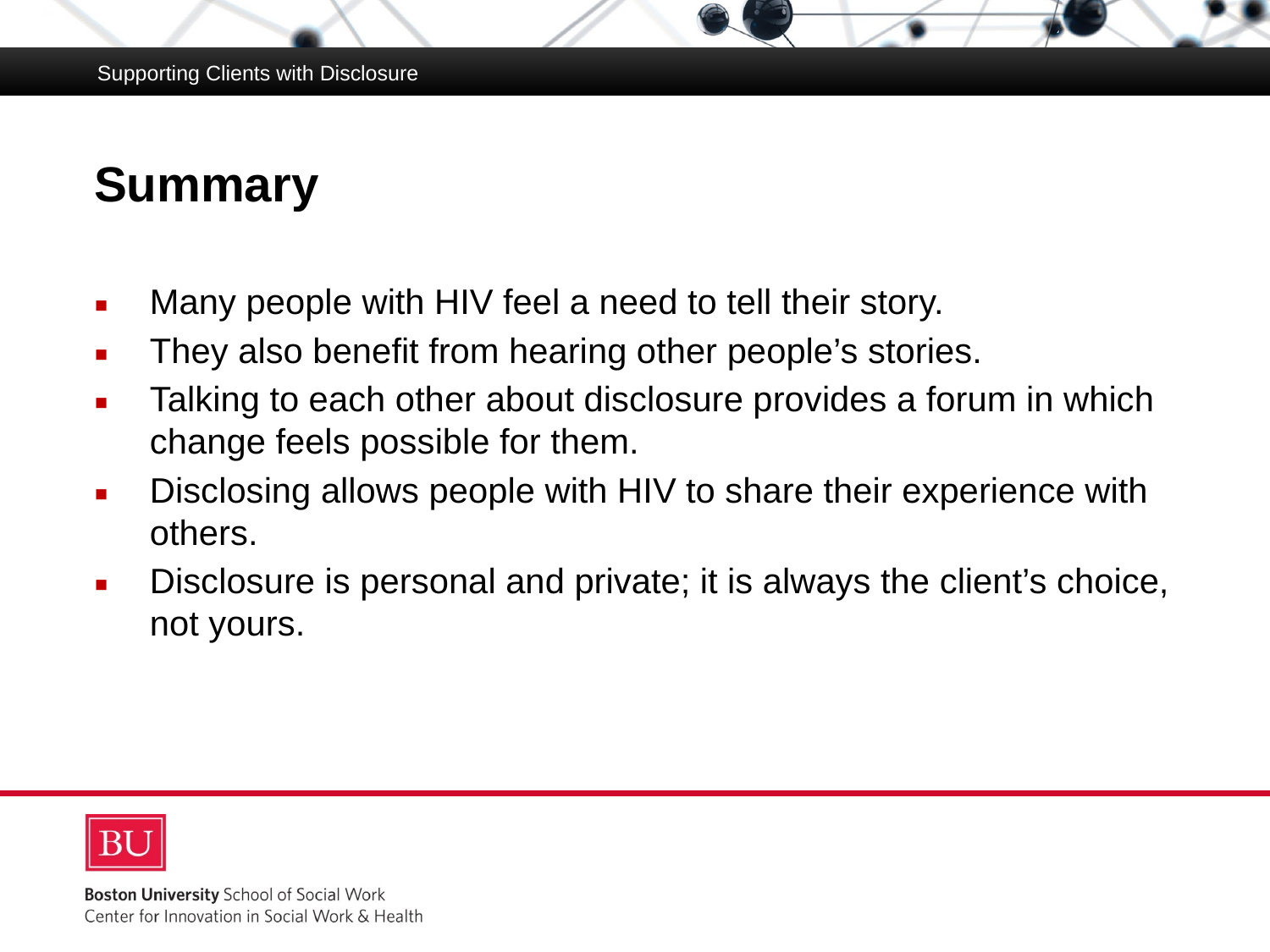

Supporting Clients with Disclosure
# Summary
Supporting Clients with Disclosure
Many people with HIV feel a need to tell their story.
They also benefit from hearing other people’s stories.
Talking to each other about disclosure provides a forum in which change feels possible for them.
Disclosing allows people with HIV to share their experience with others.
Disclosure is personal and private; it is always the client’s choice, not yours.